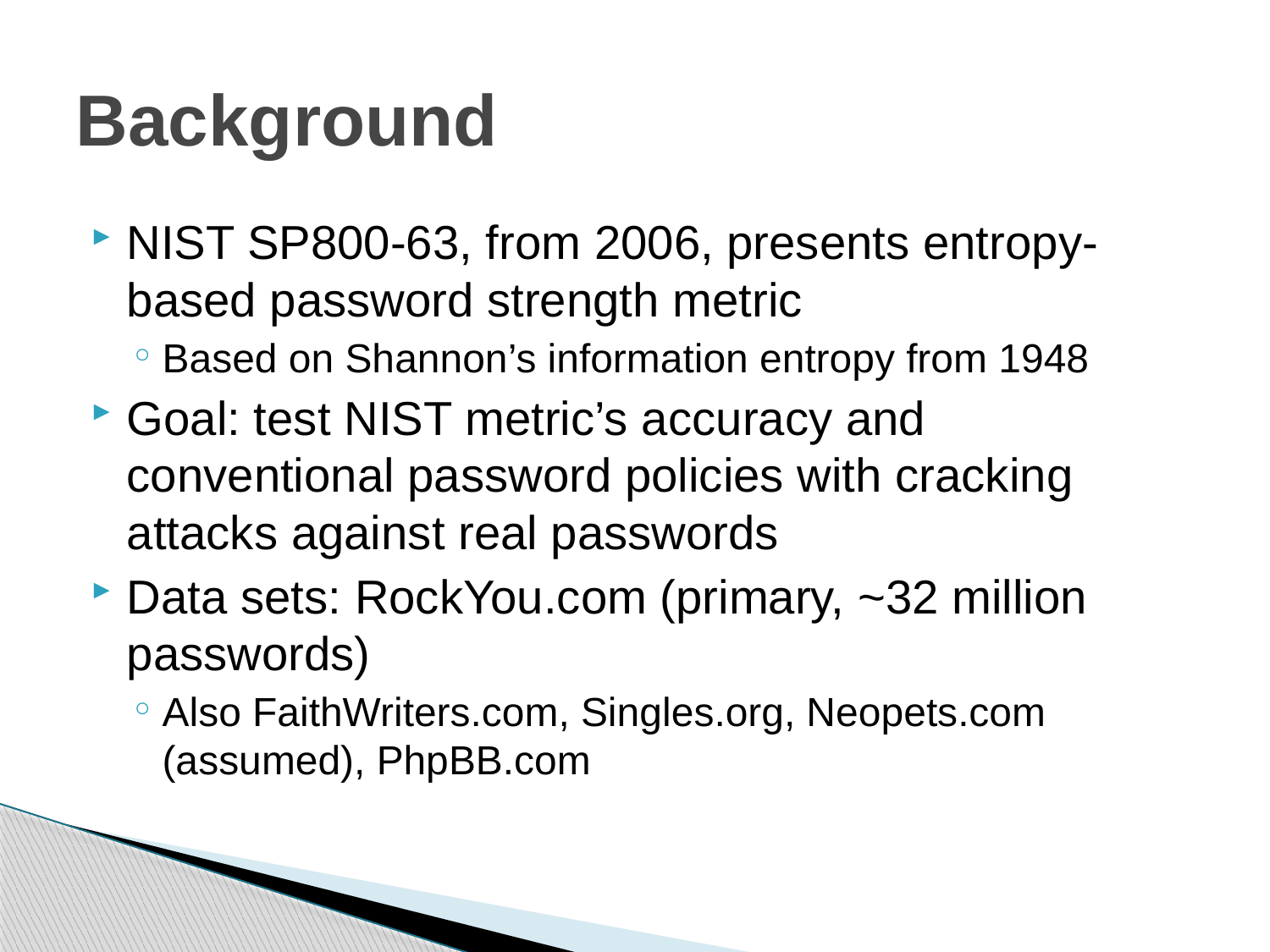

# Background
NIST SP800-63, from 2006, presents entropy-based password strength metric
Based on Shannon’s information entropy from 1948
Goal: test NIST metric’s accuracy and conventional password policies with cracking attacks against real passwords
Data sets: RockYou.com (primary, ~32 million passwords)
Also FaithWriters.com, Singles.org, Neopets.com (assumed), PhpBB.com